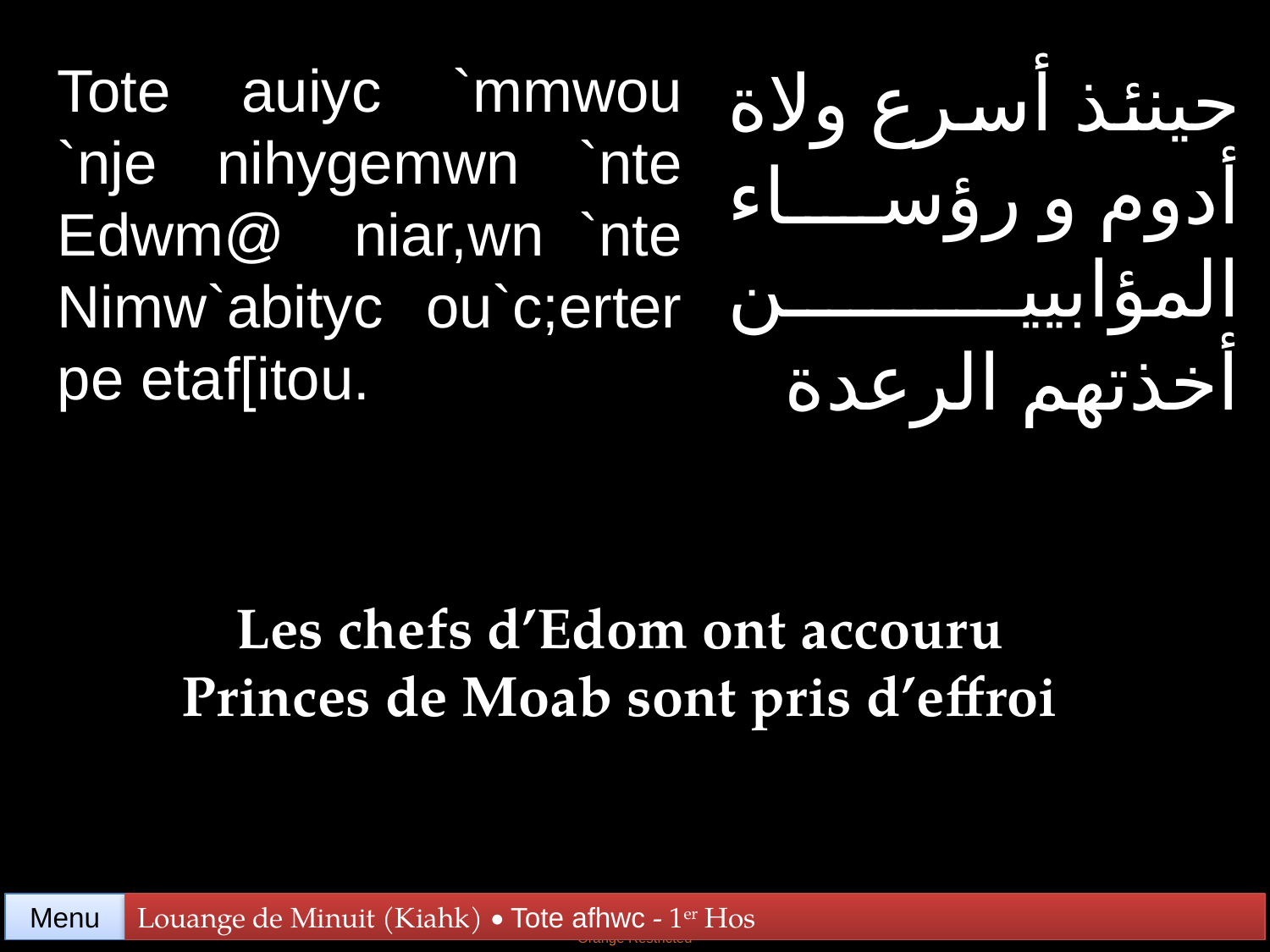

Tote auiyc `mmwou `nje nihygemwn `nte Edwm@  niar,wn `nte Nimw`abityc ou`c;erter pe etaf[itou.
حينئذ أسرع ولاة أدوم و رؤساء المؤابيين أخذتهم الرعدة
Les chefs d’Edom ont accouru
Princes de Moab sont pris d’effroi
Menu
Louange de Minuit (Kiahk) • Tote afhwc - 1er Hos